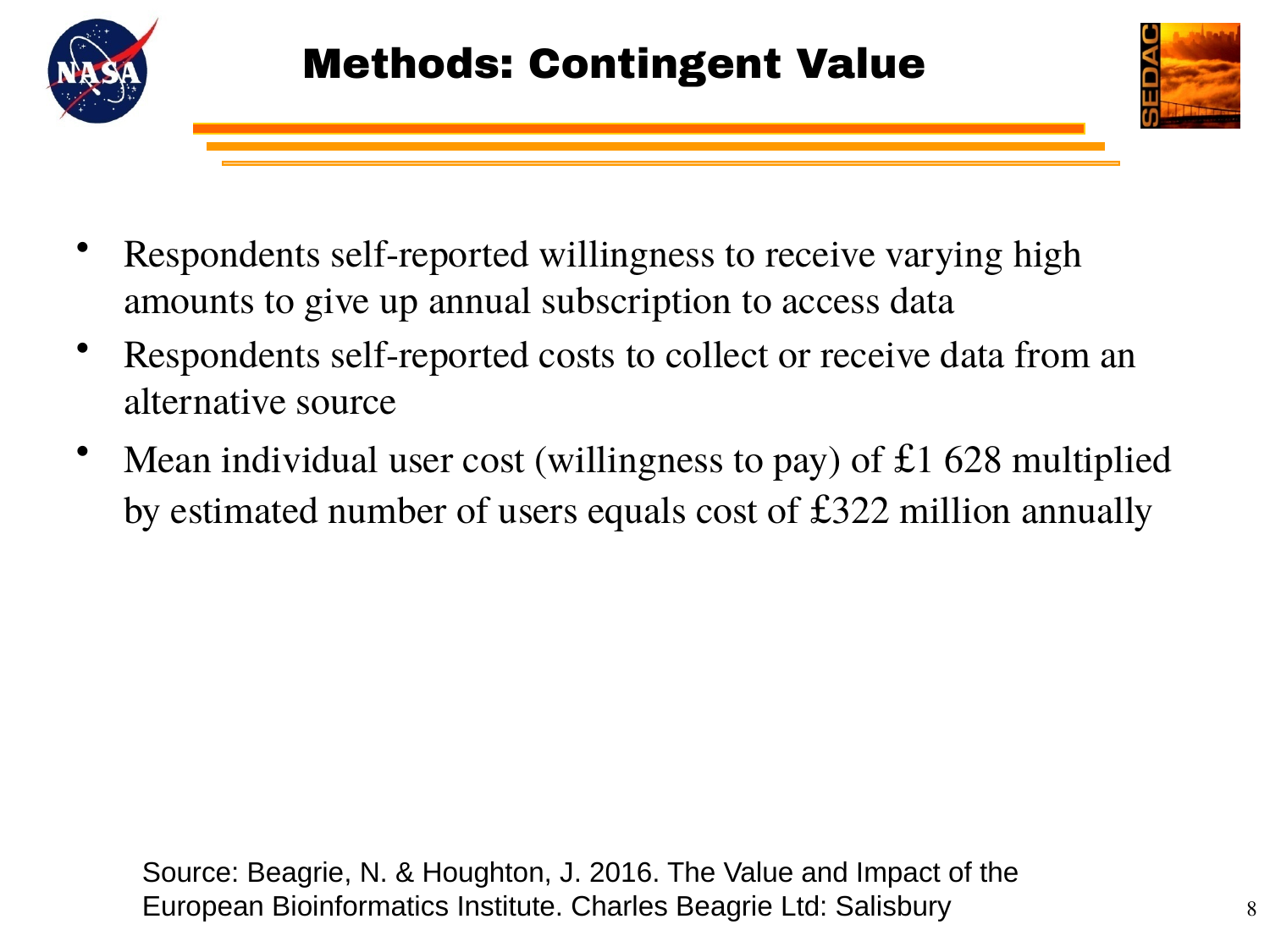

# Methods: Contingent Value
Respondents self-reported willingness to receive varying high amounts to give up annual subscription to access data
Respondents self-reported costs to collect or receive data from an alternative source
Mean individual user cost (willingness to pay) of £1 628 multiplied by estimated number of users equals cost of £322 million annually

Source: Beagrie, N. & Houghton, J. 2016. The Value and Impact of the
European Bioinformatics Institute. Charles Beagrie Ltd: Salisbury
8